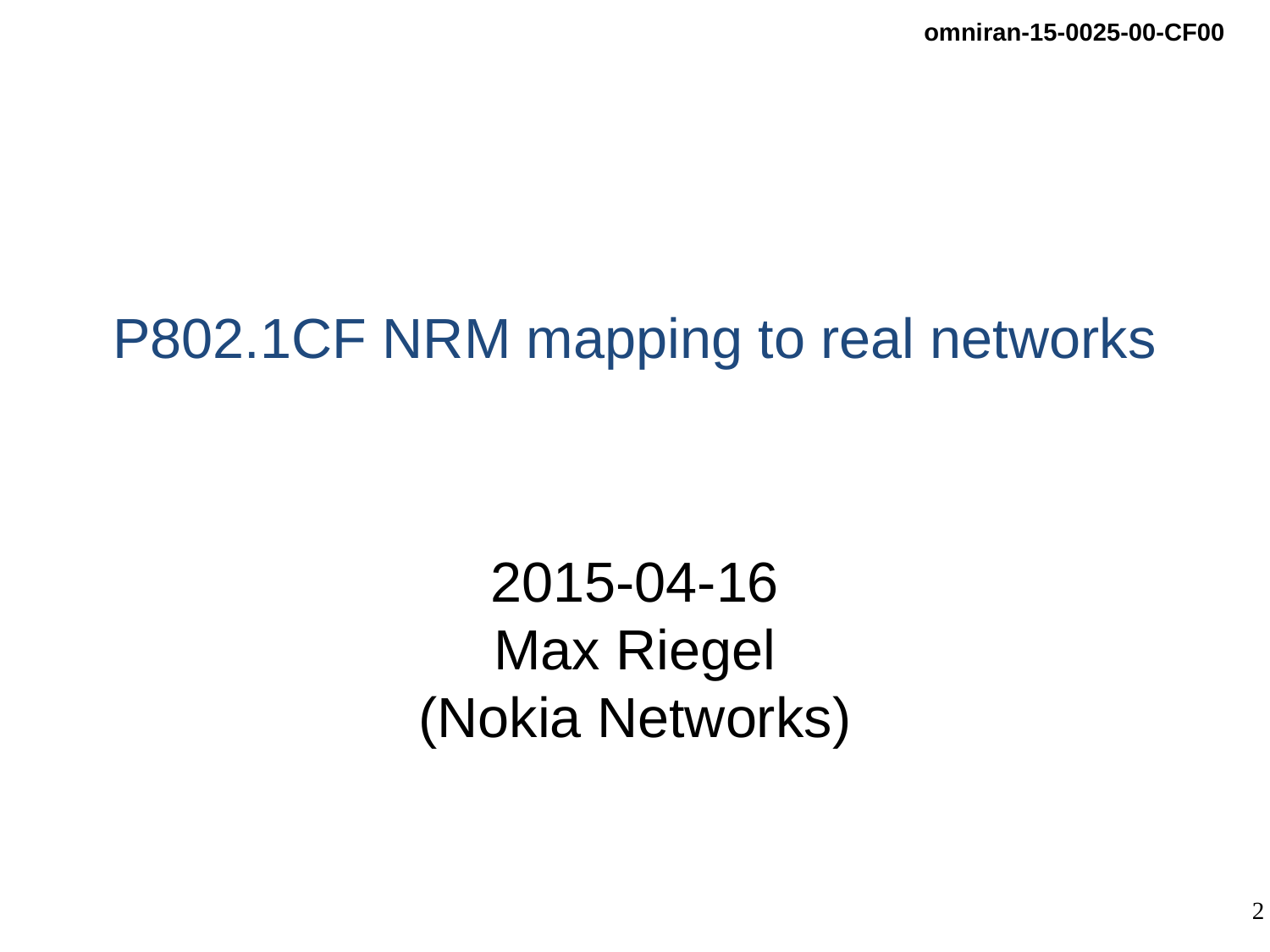

# P802.1CF NRM mapping to real networks
2015-04-16
Max Riegel
(Nokia Networks)